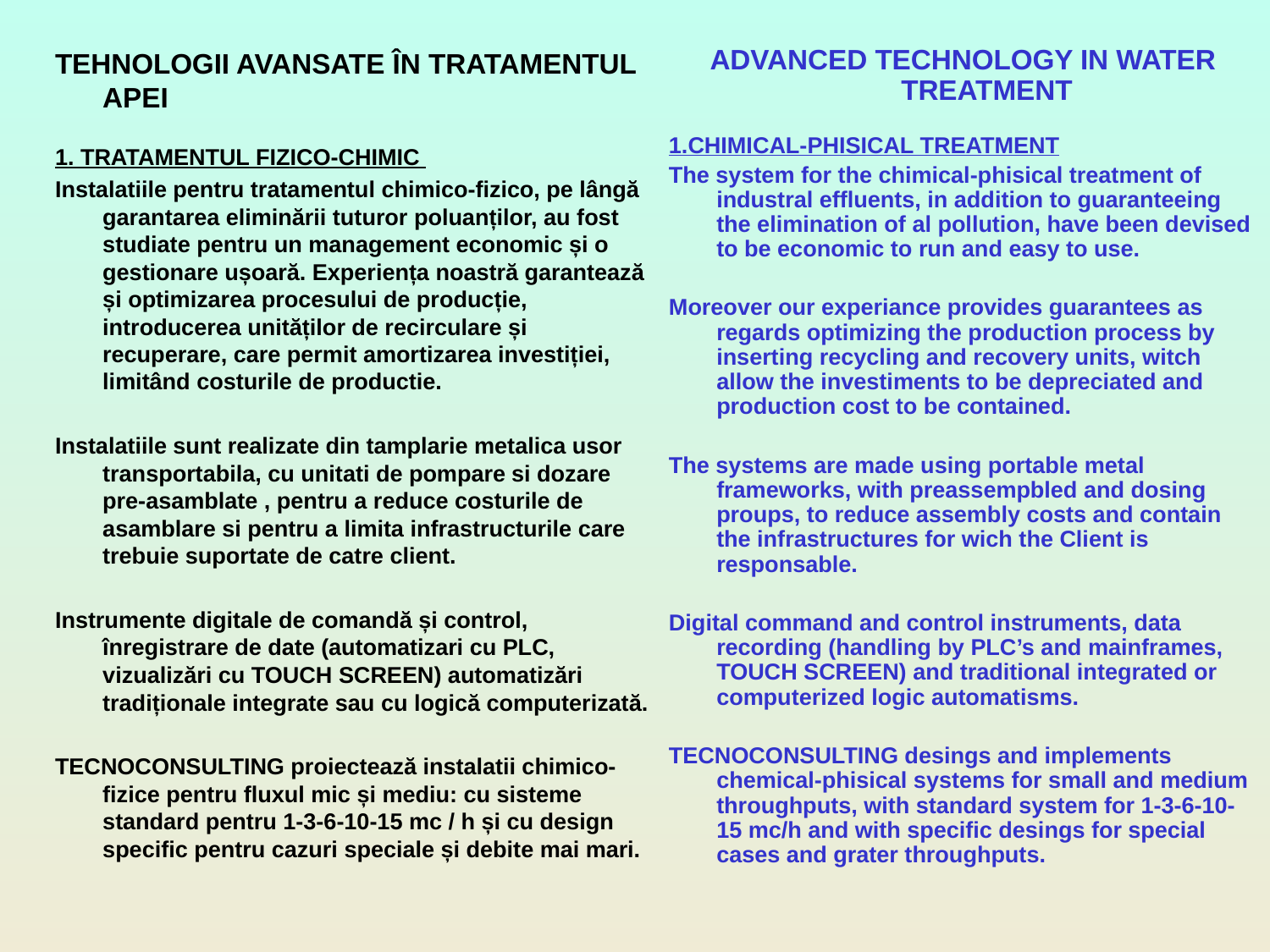

TEHNOLOGII AVANSATE ÎN TRATAMENTUL APEI

1. TRATAMENTUL FIZICO-CHIMIC
Instalatiile pentru tratamentul chimico-fizico, pe lângă garantarea eliminării tuturor poluanților, au fost studiate pentru un management economic și o gestionare ușoară. Experiența noastră garantează și optimizarea procesului de producție, introducerea unităților de recirculare și recuperare, care permit amortizarea investiției, limitând costurile de productie.

Instalatiile sunt realizate din tamplarie metalica usor transportabila, cu unitati de pompare si dozare pre-asamblate , pentru a reduce costurile de asamblare si pentru a limita infrastructurile care trebuie suportate de catre client.

Instrumente digitale de comandă și control, înregistrare de date (automatizari cu PLC, vizualizări cu TOUCH SCREEN) automatizări tradiționale integrate sau cu logică computerizată.

TECNOCONSULTING proiectează instalatii chimico-fizice pentru fluxul mic și mediu: cu sisteme standard pentru 1-3-6-10-15 mc / h și cu design specific pentru cazuri speciale și debite mai mari.

ADVANCED TECHNOLOGY IN WATER TREATMENT

1.CHIMICAL-PHISICAL TREATMENT
The system for the chimical-phisical treatment of industral effluents, in addition to guaranteeing the elimination of al pollution, have been devised to be economic to run and easy to use.

Moreover our experiance provides guarantees as regards optimizing the production process by inserting recycling and recovery units, witch allow the investiments to be depreciated and production cost to be contained.

The systems are made using portable metal frameworks, with preassempbled and dosing proups, to reduce assembly costs and contain the infrastructures for wich the Client is responsable.

Digital command and control instruments, data recording (handling by PLC’s and mainframes, TOUCH SCREEN) and traditional integrated or computerized logic automatisms.

TECNOCONSULTING desings and implements chemical-phisical systems for small and medium throughputs, with standard system for 1-3-6-10-15 mc/h and with specific desings for special cases and grater throughputs.